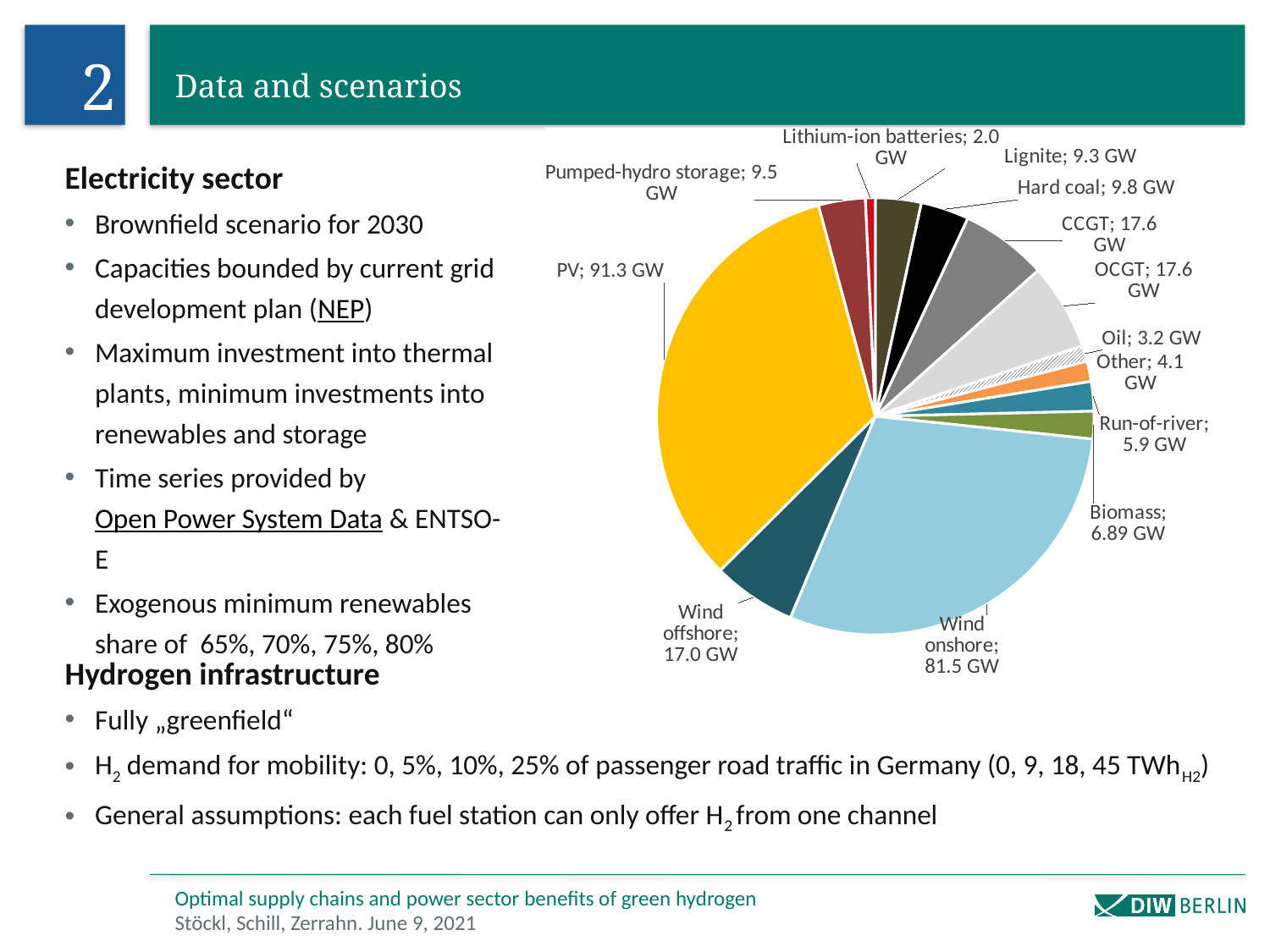

2
# Data and scenarios

### Chart

| Category |  |
|---|---|
| Lignite | 9.3 |
| Hard coal | 9.8 |
| CCGT | 17.6 |
| OCGT | 17.6 |
| Oil | 3.2 |
| Other | 4.1 |
| Biomass | 6.0 |
| Run-of-river | 5.6 |
| Wind onshore | 81.5 |
| Wind offshore | 17.0 |
| PV | 91.3 |
| Pumped hydro storage | 9.5 |
| Li-ion batteries | 2.0 |
Electricity sector
Brownfield scenario for 2030
Capacities bounded by current grid development plan (NEP)
Maximum investment into thermal plants, minimum investments into renewables and storage
Time series provided by Open Power System Data & ENTSO-E
Exogenous minimum renewables share of  65%, 70%, 75%, 80%
Hydrogen infrastructure
Fully „greenfield“
H2 demand for mobility: 0, 5%, 10%, 25% of passenger road traffic in Germany (0, 9, 18, 45 TWhH2)
General assumptions: each fuel station can only offer H2 from one channel

Optimal supply chains and power sector benefits of green hydrogen
Stöckl, Schill, Zerrahn. June 9, 2021